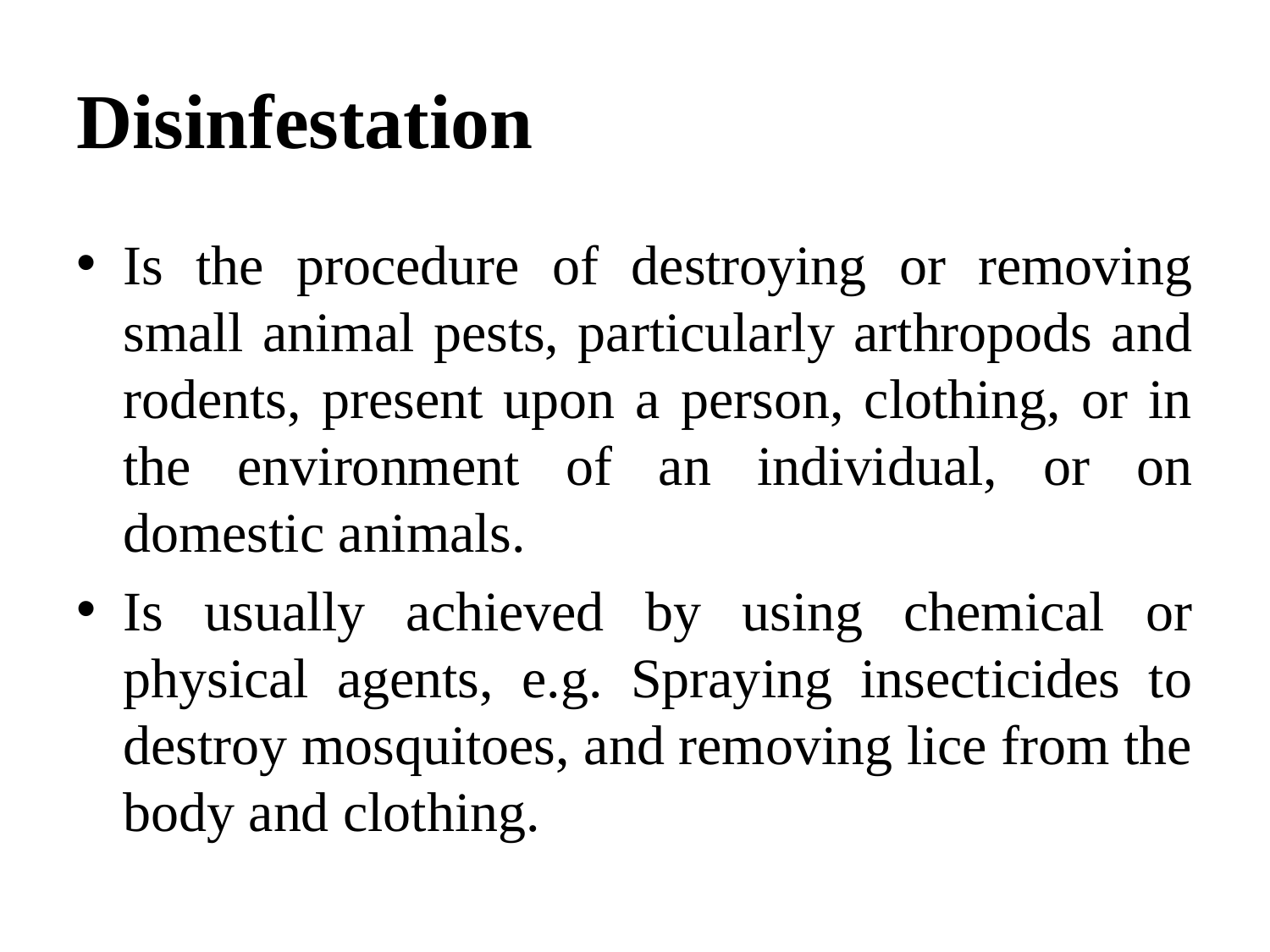

# Disinfestation
Is the procedure of destroying or removing small animal pests, particularly arthropods and rodents, present upon a person, clothing, or in the environment of an individual, or on domestic animals.
Is usually achieved by using chemical or physical agents, e.g. Spraying insecticides to destroy mosquitoes, and removing lice from the body and clothing.